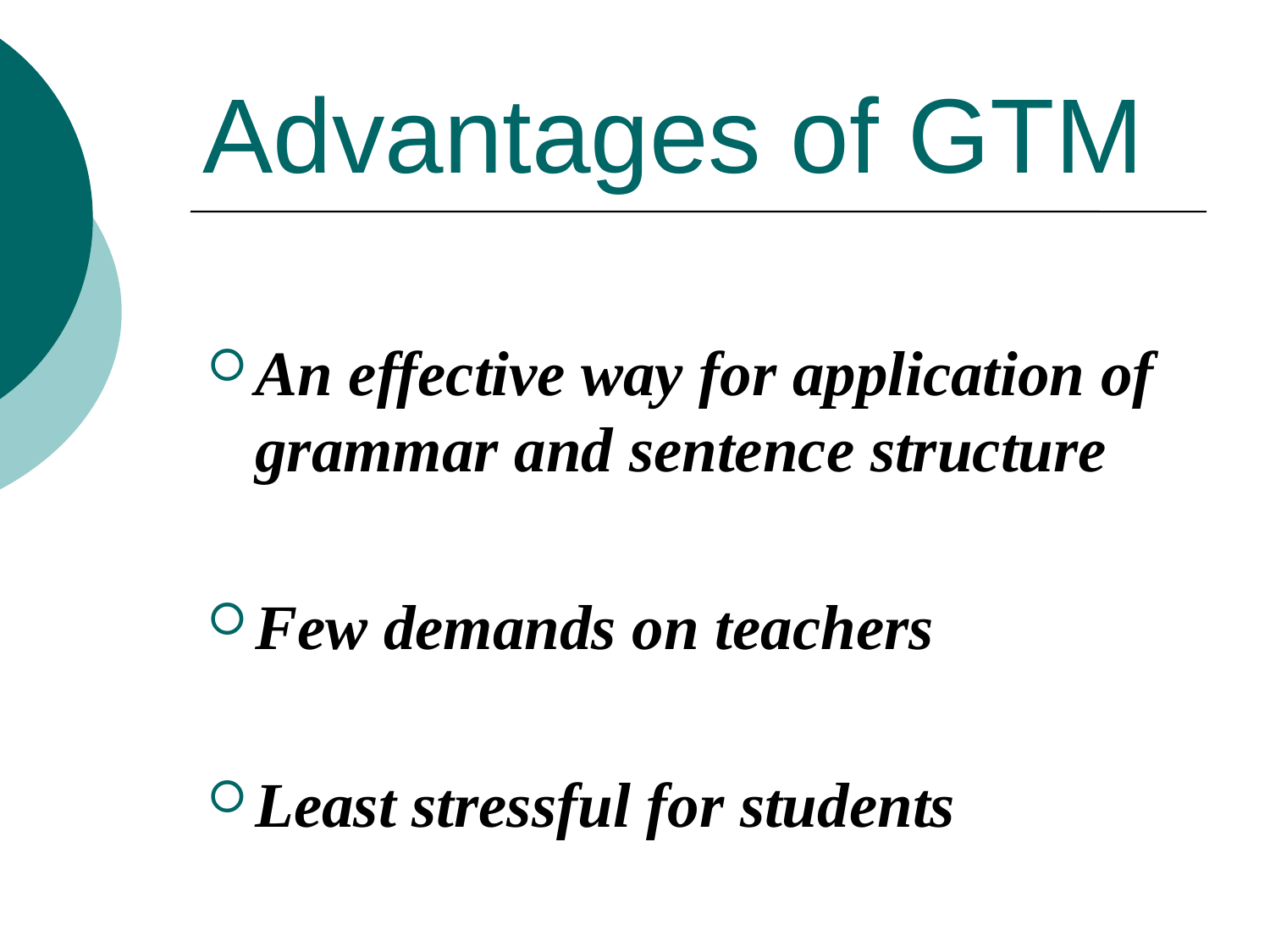

# Advantages of GTM
An effective way for application of grammar and sentence structure

Few demands on teachers

Least stressful for students